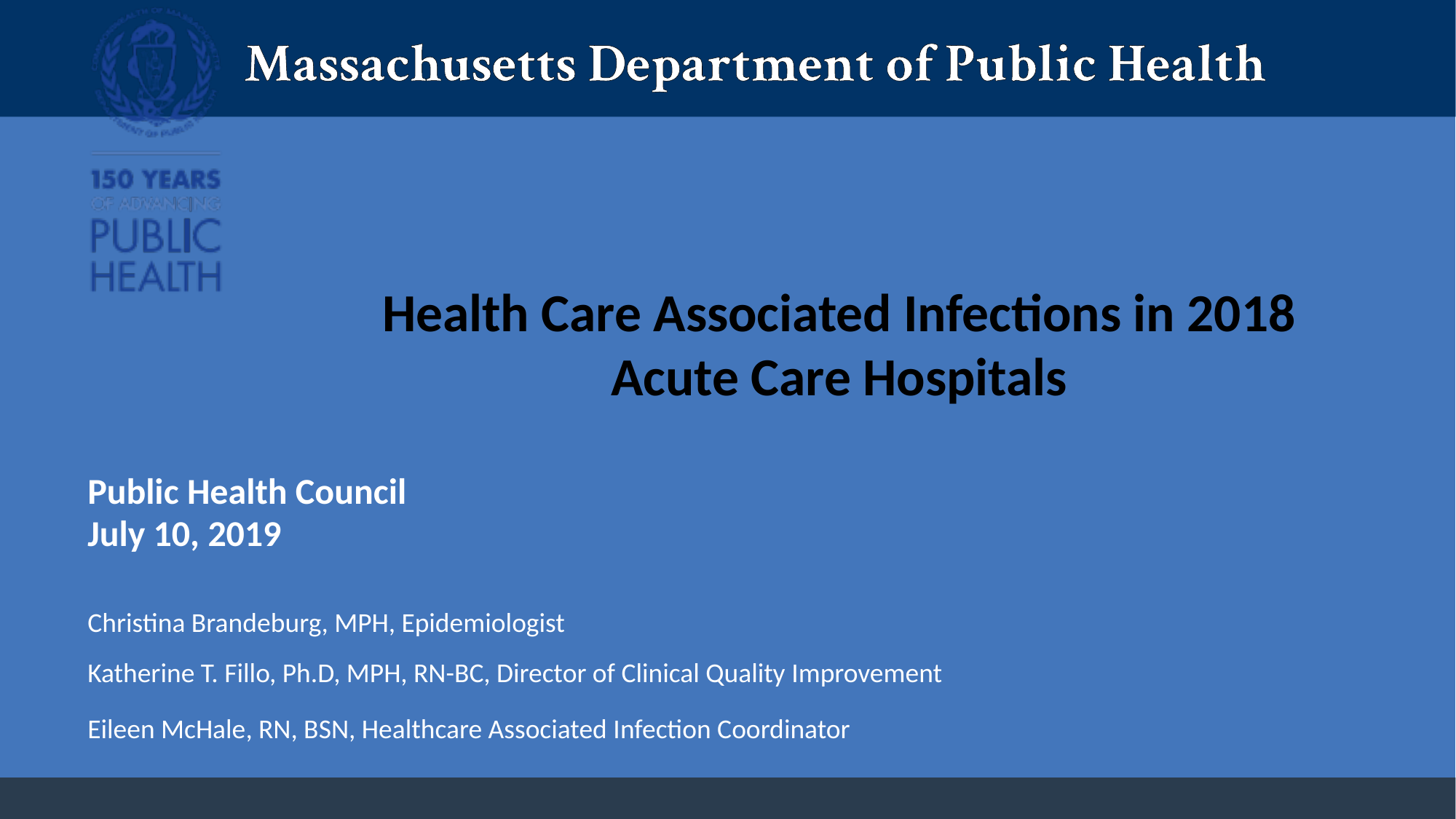

# Health Care Associated Infections in 2018 Acute Care Hospitals
Public Health Council
July 10, 2019
Christina Brandeburg, MPH, Epidemiologist
Katherine T. Fillo, Ph.D, MPH, RN-BC, Director of Clinical Quality Improvement
Eileen McHale, RN, BSN, Healthcare Associated Infection Coordinator